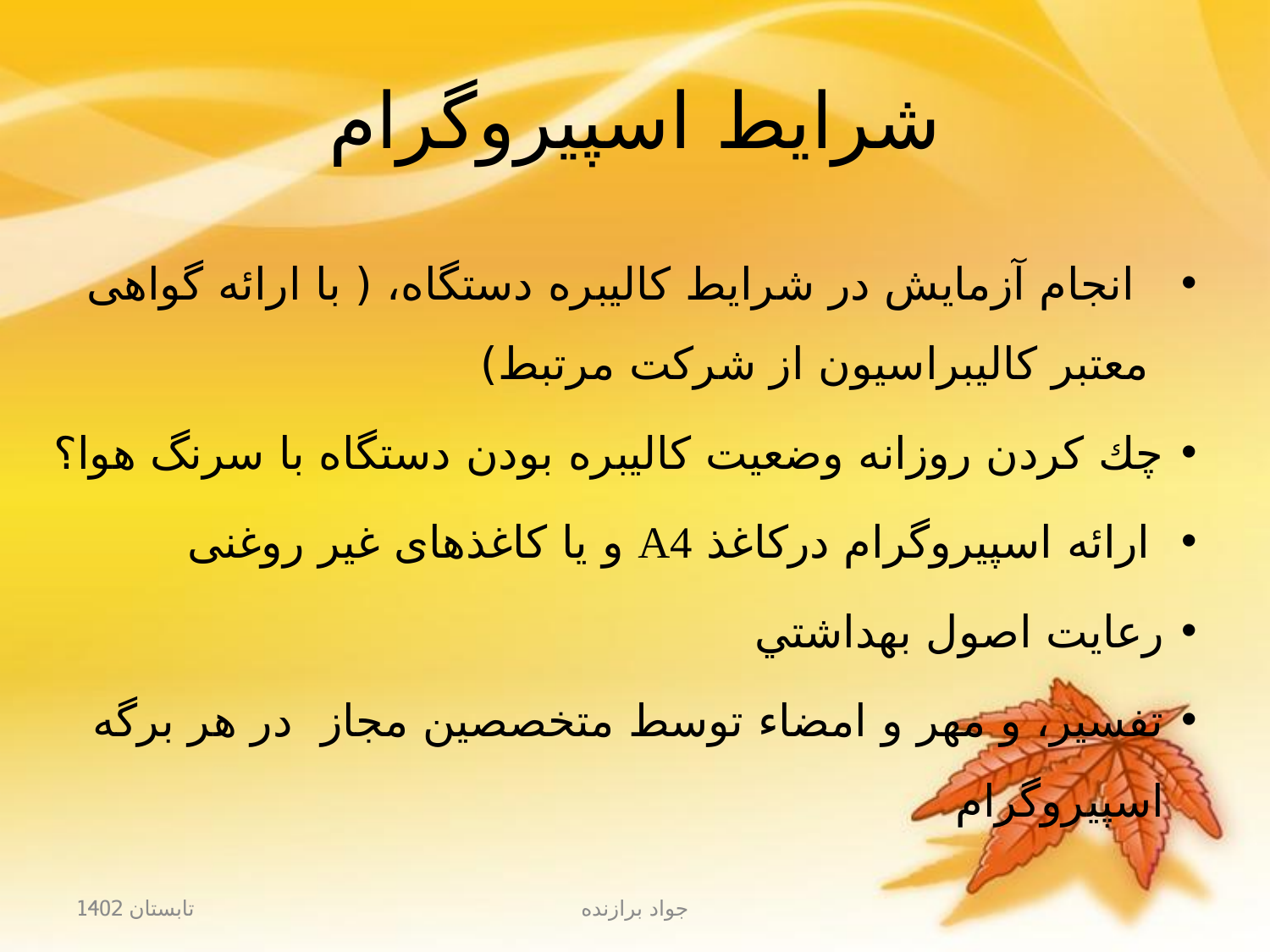

# شرایط اسپیروگرام
 انجام آزمايش در شرايط كاليبره دستگاه، ( با ارائه گواهی معتبر کالیبراسیون از شرکت مرتبط)
چك كردن روزانه وضعيت كاليبره بودن دستگاه با سرنگ هوا؟
 ارائه اسپيروگرام درکاغذ A4 و یا کاغذهای غیر روغنی
رعايت اصول بهداشتي
تفسیر، و مهر و امضاء توسط متخصصین مجاز  در هر برگه اسپيروگرام

تابستان 1402
جواد برازنده